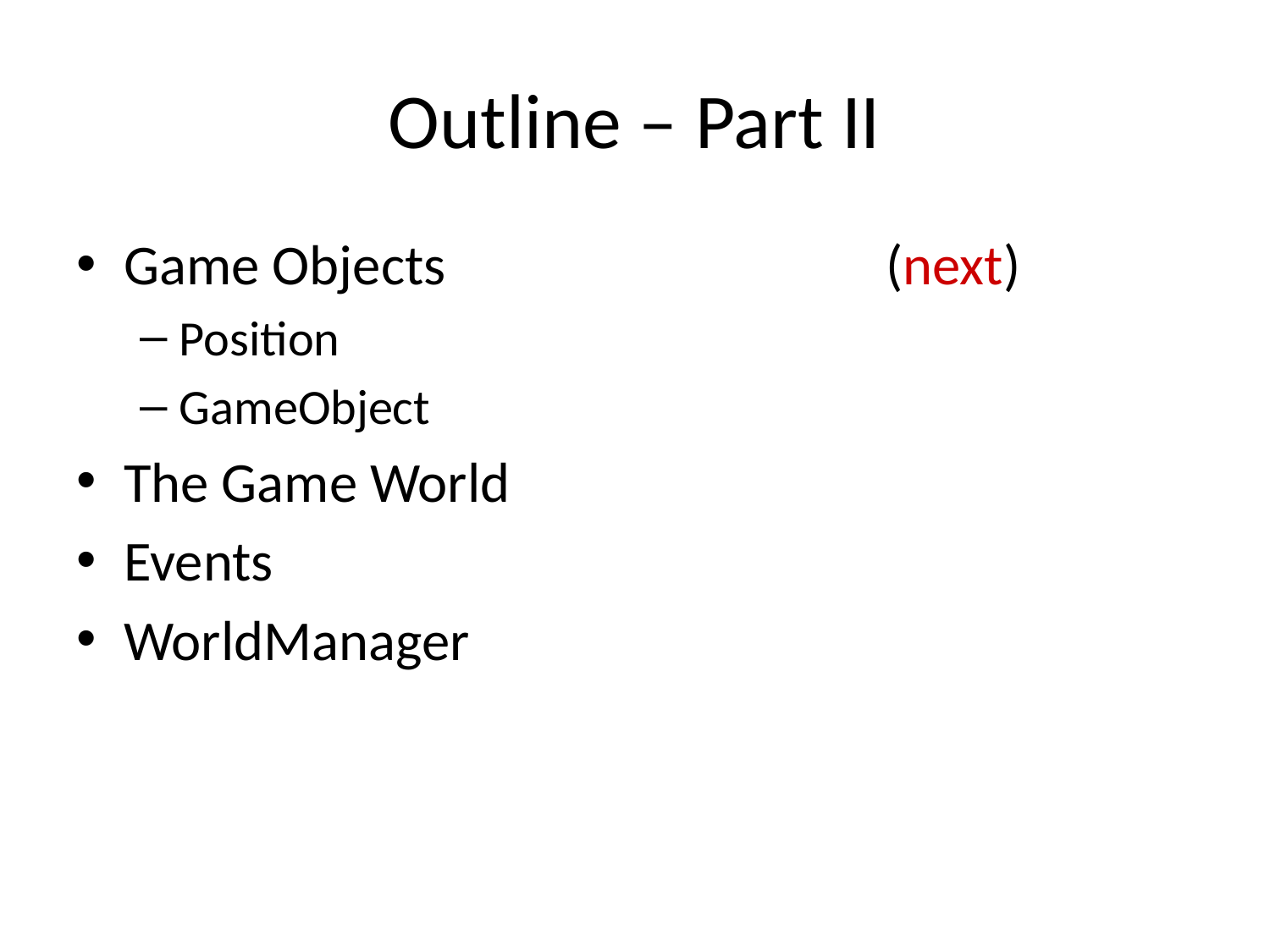

# Outline – Part II
Game Objects				(next)
Position
GameObject
The Game World
Events
WorldManager